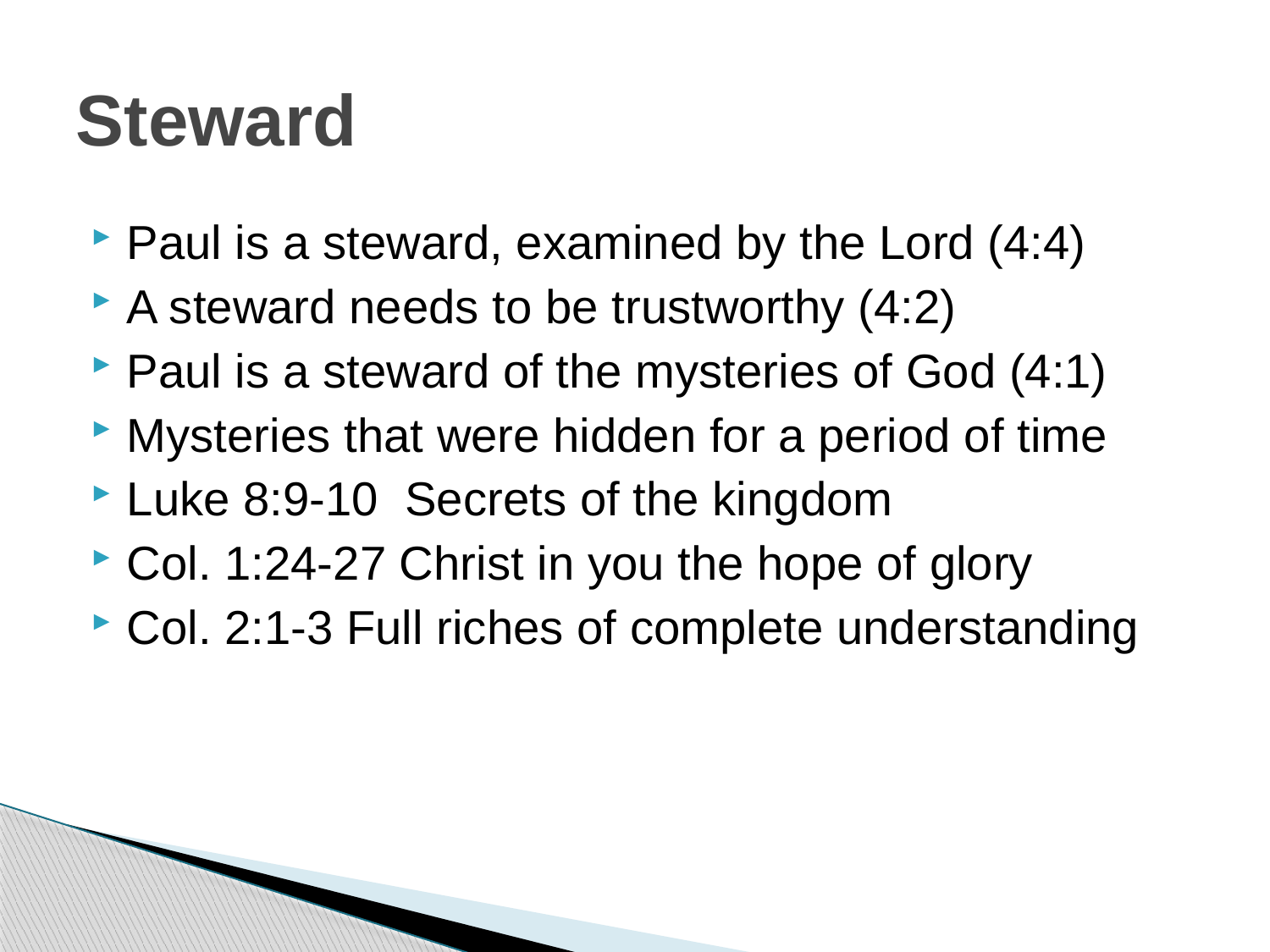

# Steward
Paul is a steward, examined by the Lord (4:4)
A steward needs to be trustworthy (4:2)
Paul is a steward of the mysteries of God (4:1)
Mysteries that were hidden for a period of time
Luke 8:9-10  Secrets of the kingdom
Col. 1:24-27 Christ in you the hope of glory
Col. 2:1-3 Full riches of complete understanding